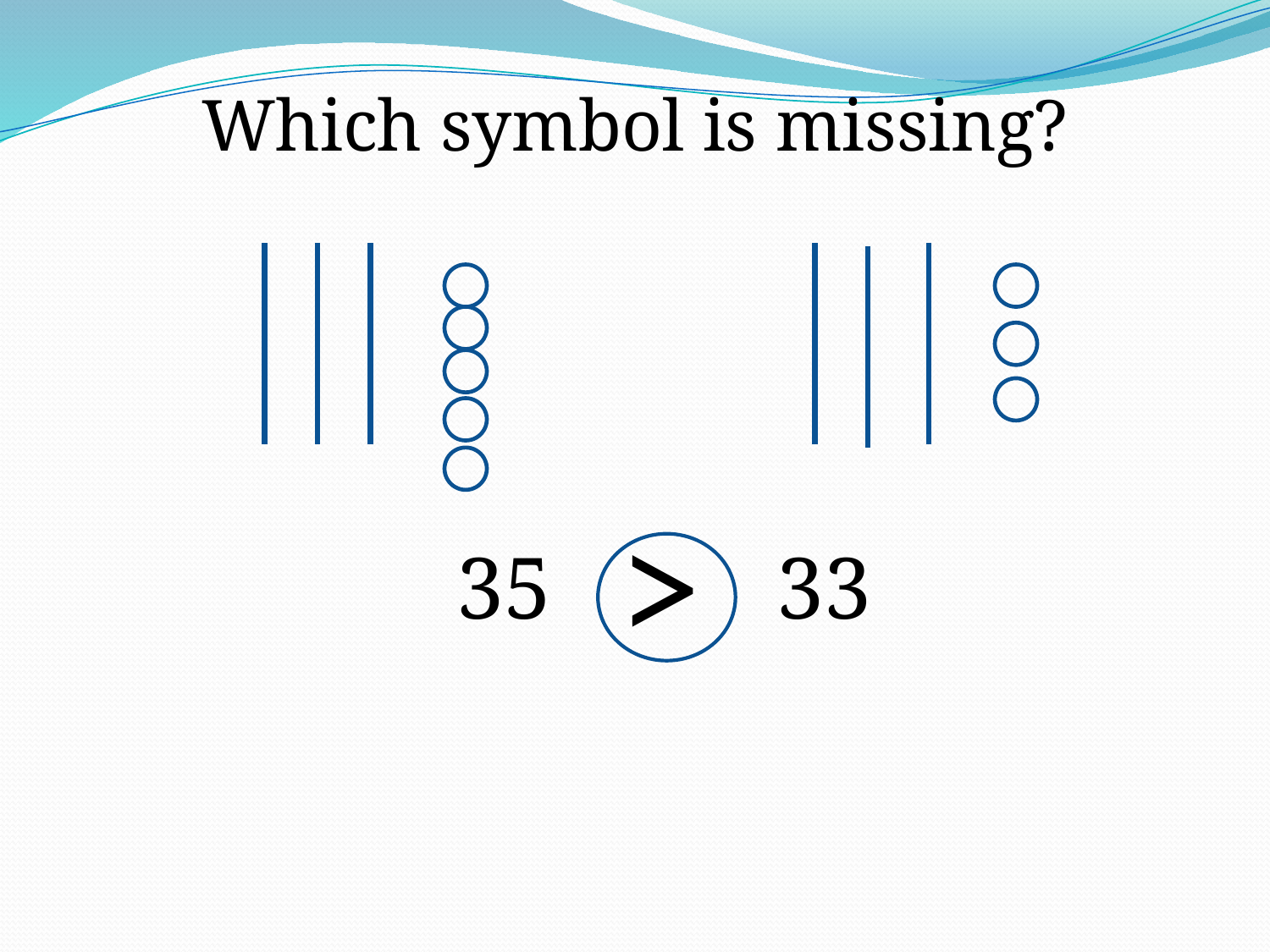

Which symbol is missing?

>
35		   33